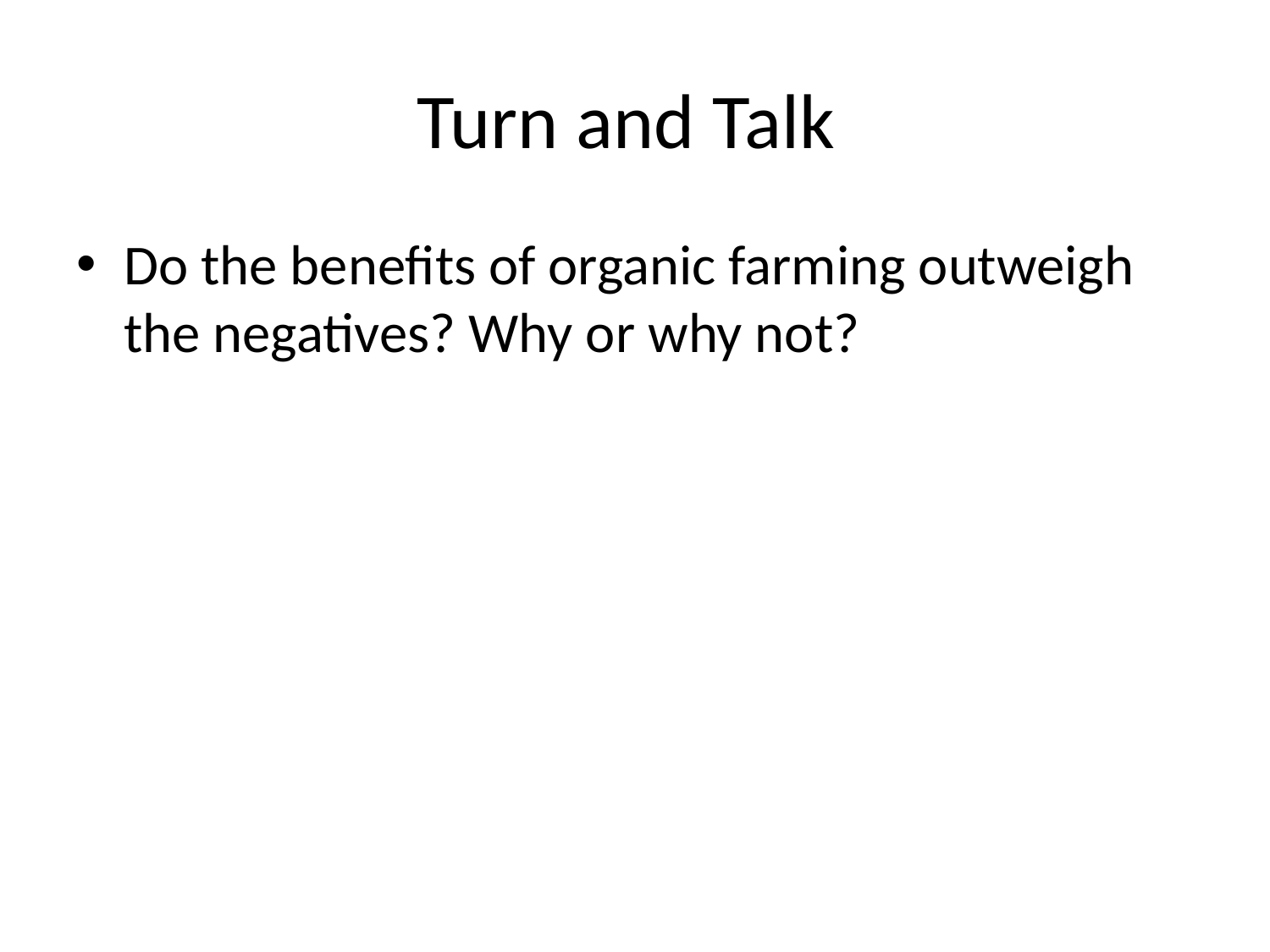

# Turn and Talk
Do the benefits of organic farming outweigh the negatives? Why or why not?